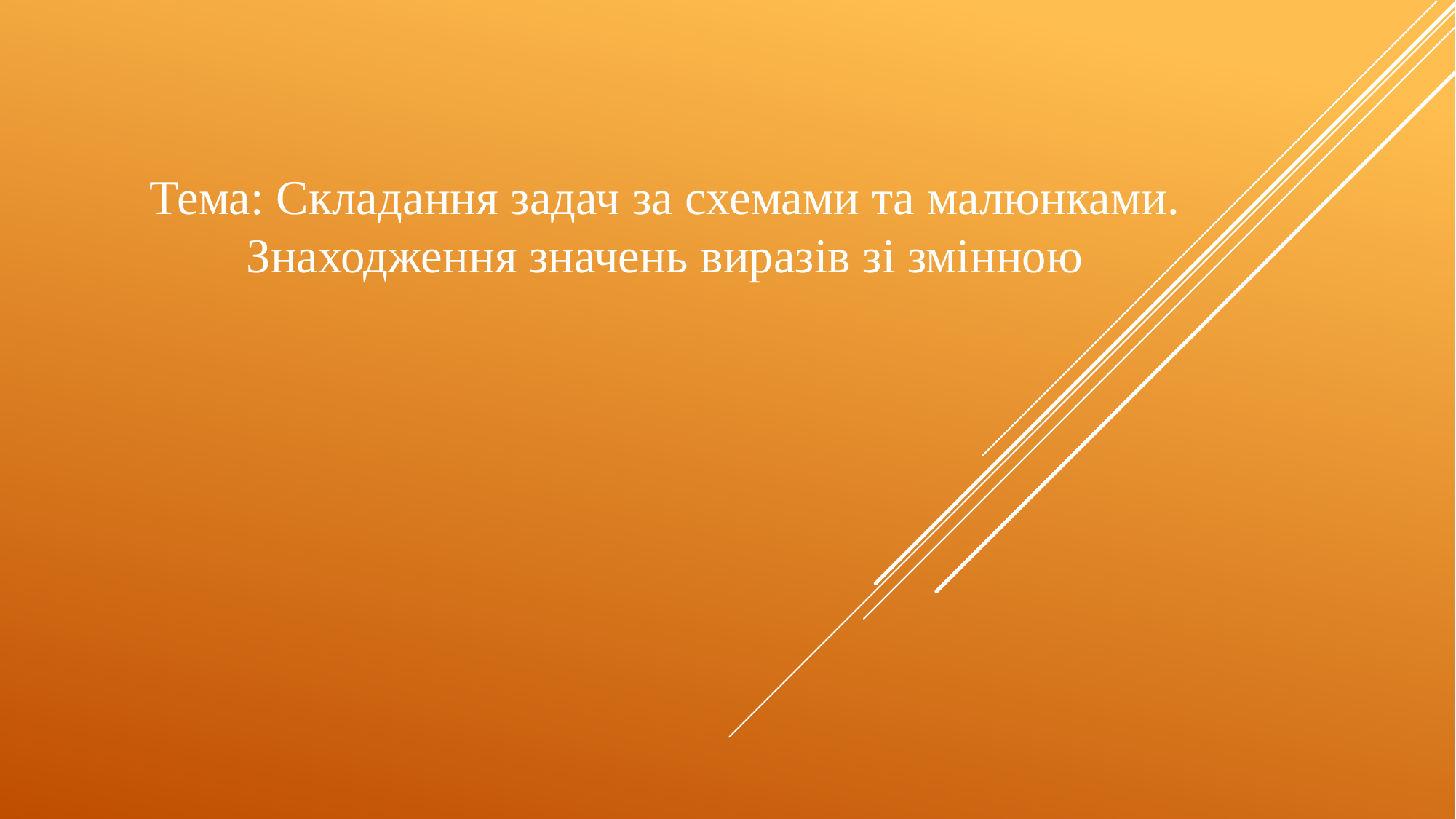

# Тема: Складання задач за схемами та малюнками. Знаходження значень виразів зі змінною